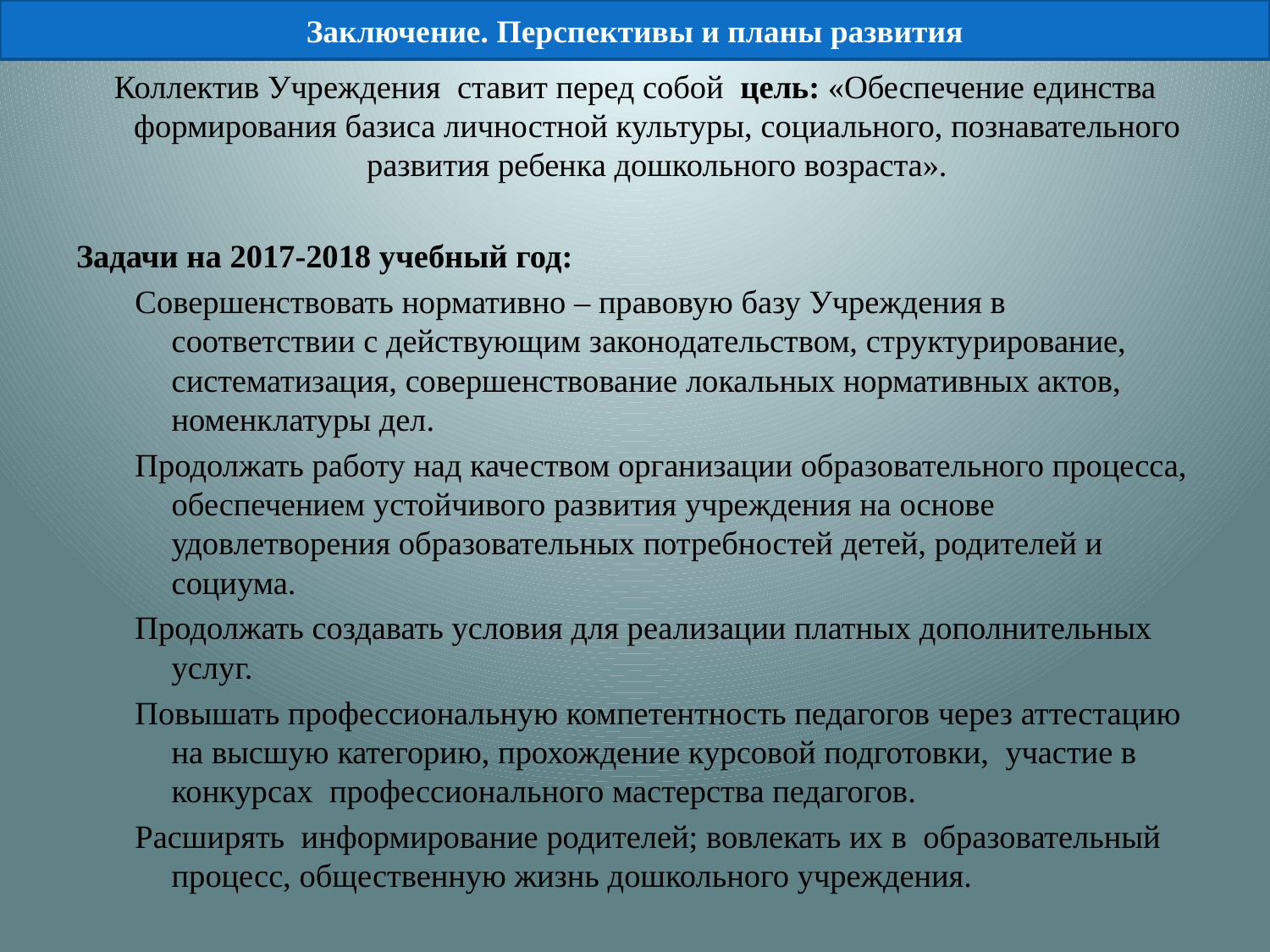

Заключение. Перспективы и планы развития
Коллектив Учреждения  ставит перед собой  цель: «Обеспечение единства формирования базиса личностной культуры, социального, познавательного развития ребенка дошкольного возраста».

Задачи на 2017-2018 учебный год:
Совершенствовать нормативно – правовую базу Учреждения в соответствии с действующим законодательством, структурирование, систематизация, совершенствование локальных нормативных актов, номенклатуры дел.
Продолжать работу над качеством организации образовательного процесса, обеспечением устойчивого развития учреждения на основе удовлетворения образовательных потребностей детей, родителей и социума.
Продолжать создавать условия для реализации платных дополнительных услуг.
Повышать профессиональную компетентность педагогов через аттестацию на высшую категорию, прохождение курсовой подготовки,  участие в конкурсах  профессионального мастерства педагогов.
Расширять  информирование родителей; вовлекать их в  образовательный процесс, общественную жизнь дошкольного учреждения.